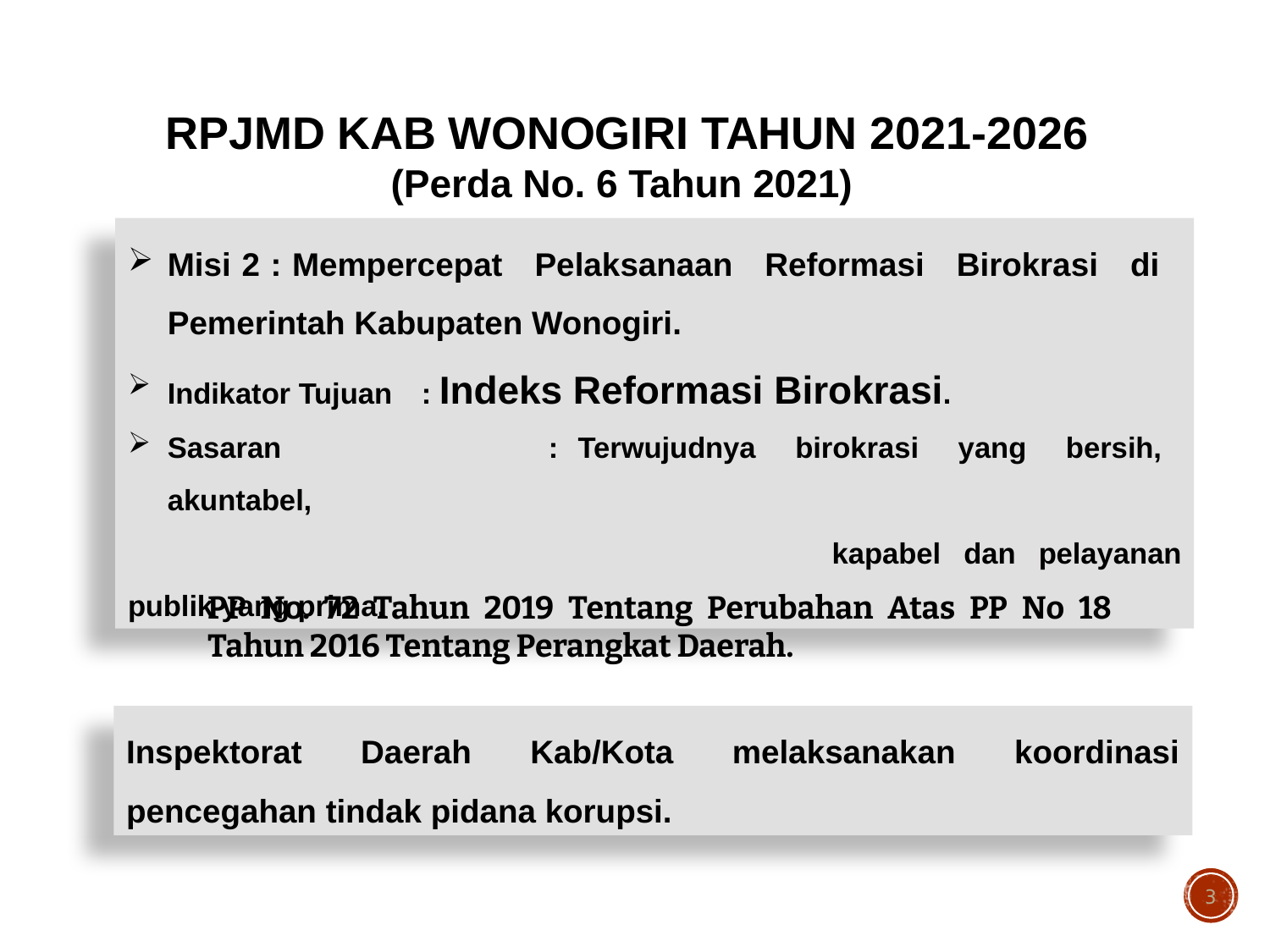

RPJMD KAB WONOGIRI TAHUN 2021-2026
(Perda No. 6 Tahun 2021)
Misi 2 : Mempercepat   Pelaksanaan   Reformasi   Birokrasi   di   Pemerintah Kabupaten Wonogiri.
Indikator Tujuan 	: Indeks Reformasi Birokrasi.
Sasaran			: Terwujudnya  birokrasi  yang  bersih,  akuntabel,
					   kapabel dan pelayanan publik yang prima.
PP No. 72 Tahun 2019 Tentang Perubahan Atas PP No 18 Tahun 2016 Tentang Perangkat Daerah.
Inspektorat Daerah Kab/Kota melaksanakan koordinasi pencegahan tindak pidana korupsi.
3